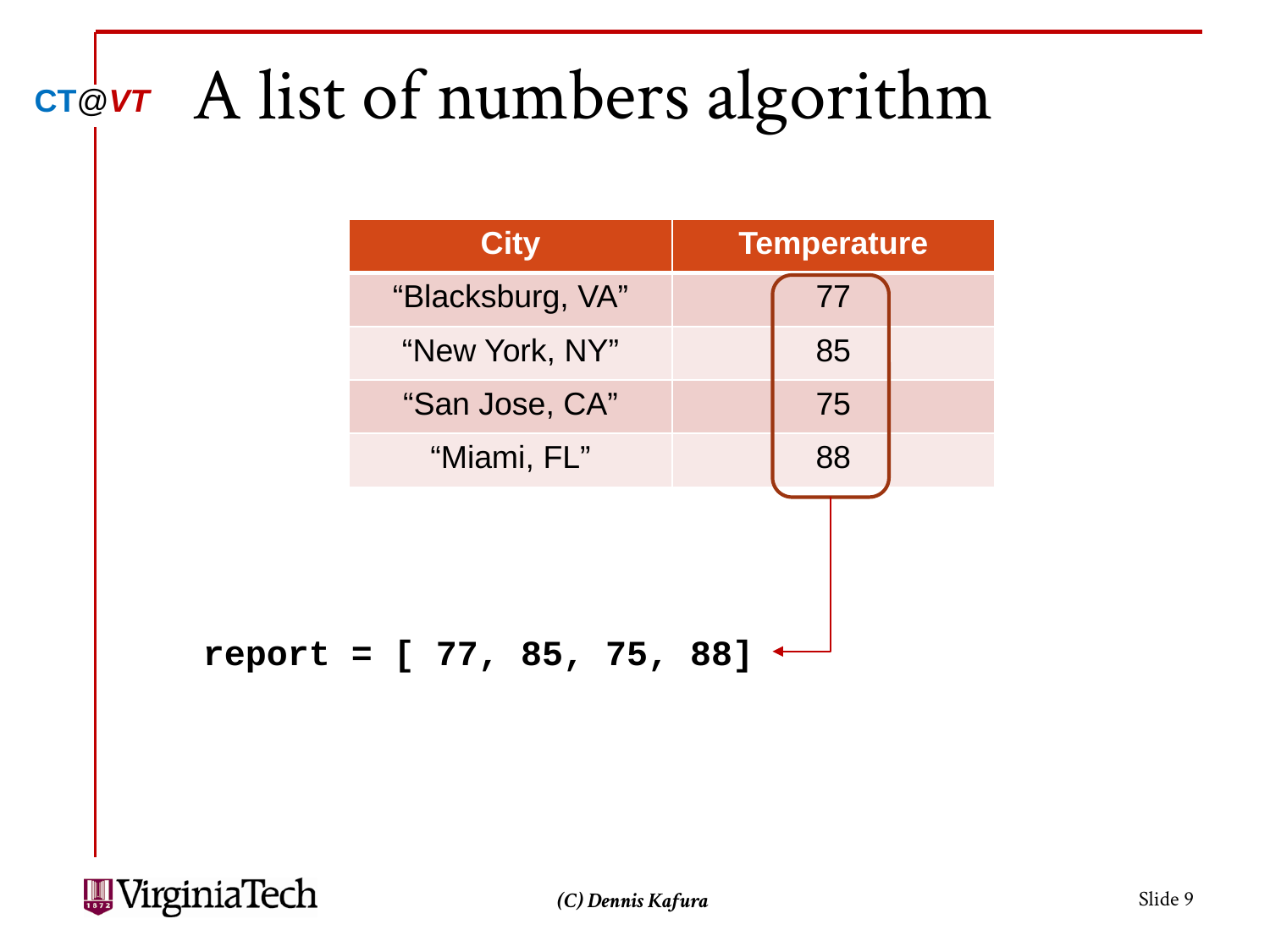

# A list of numbers algorithm
| City | Temperature |
| --- | --- |
| “Blacksburg, VA” | 77 |
| “New York, NY” | 85 |
| “San Jose, CA” | 75 |
| “Miami, FL” | 88 |

report = [ 77, 85, 75, 88]
 Slide 9
(C) Dennis Kafura